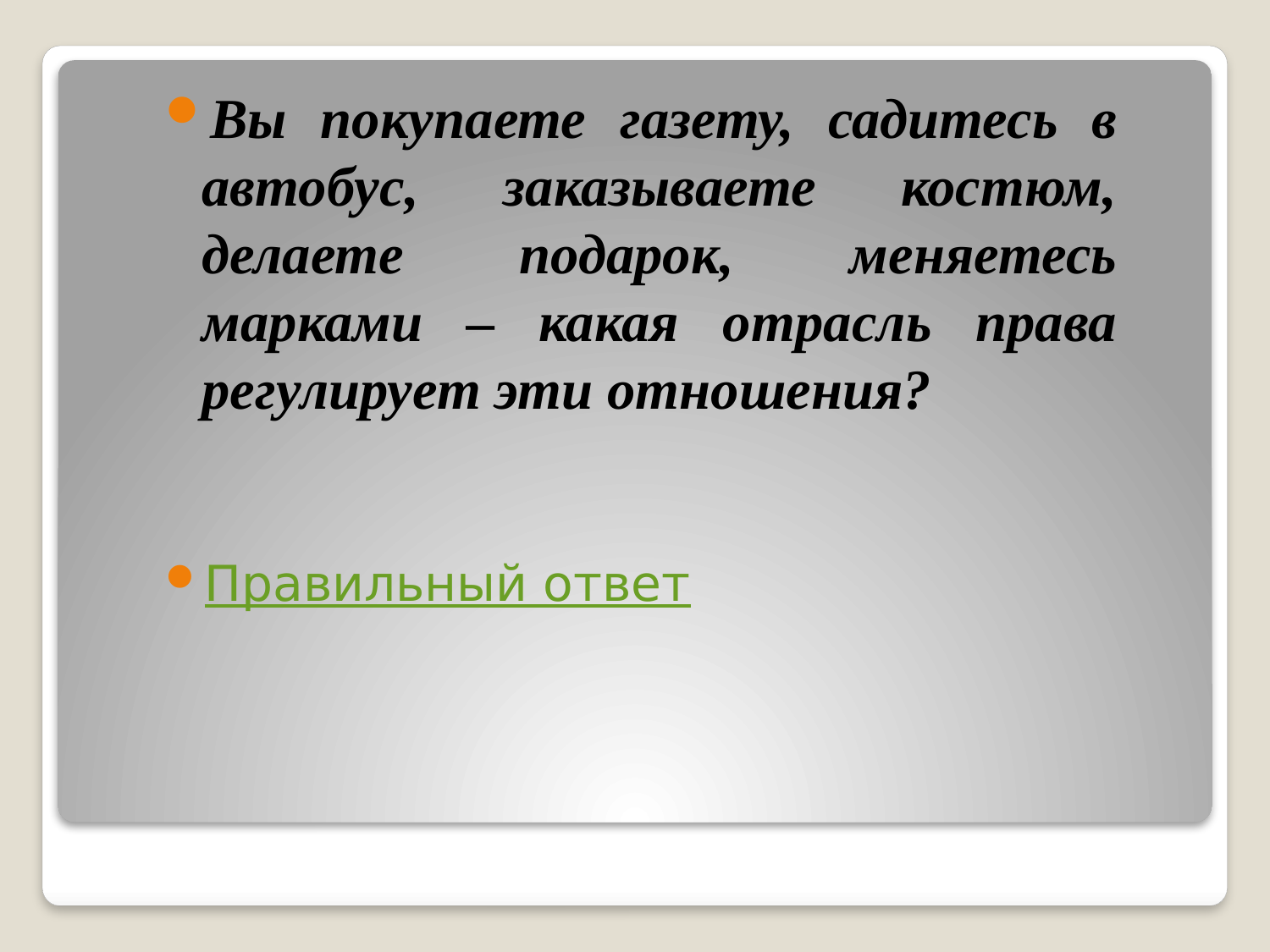

Вы покупаете газету, садитесь в автобус, заказываете костюм, делаете подарок, меняетесь марками – какая отрасль права регулирует эти отношения?

Правильный ответ